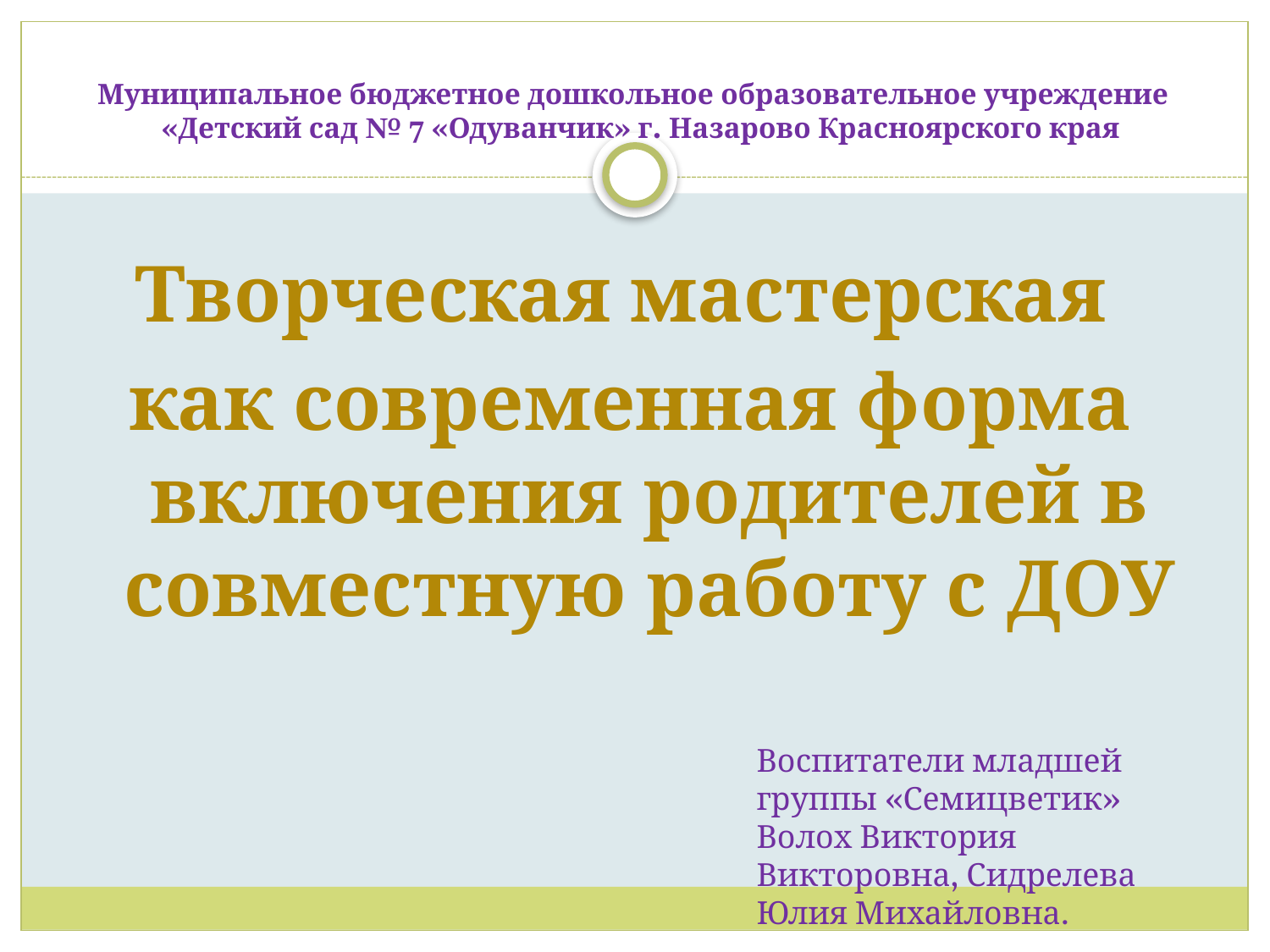

# Муниципальное бюджетное дошкольное образовательное учреждение «Детский сад № 7 «Одуванчик» г. Назарово Красноярского края
Творческая мастерская
как современная форма включения родителей в совместную работу с ДОУ
Воспитатели младшей группы «Семицветик» Волох Виктория Викторовна, Сидрелева Юлия Михайловна.